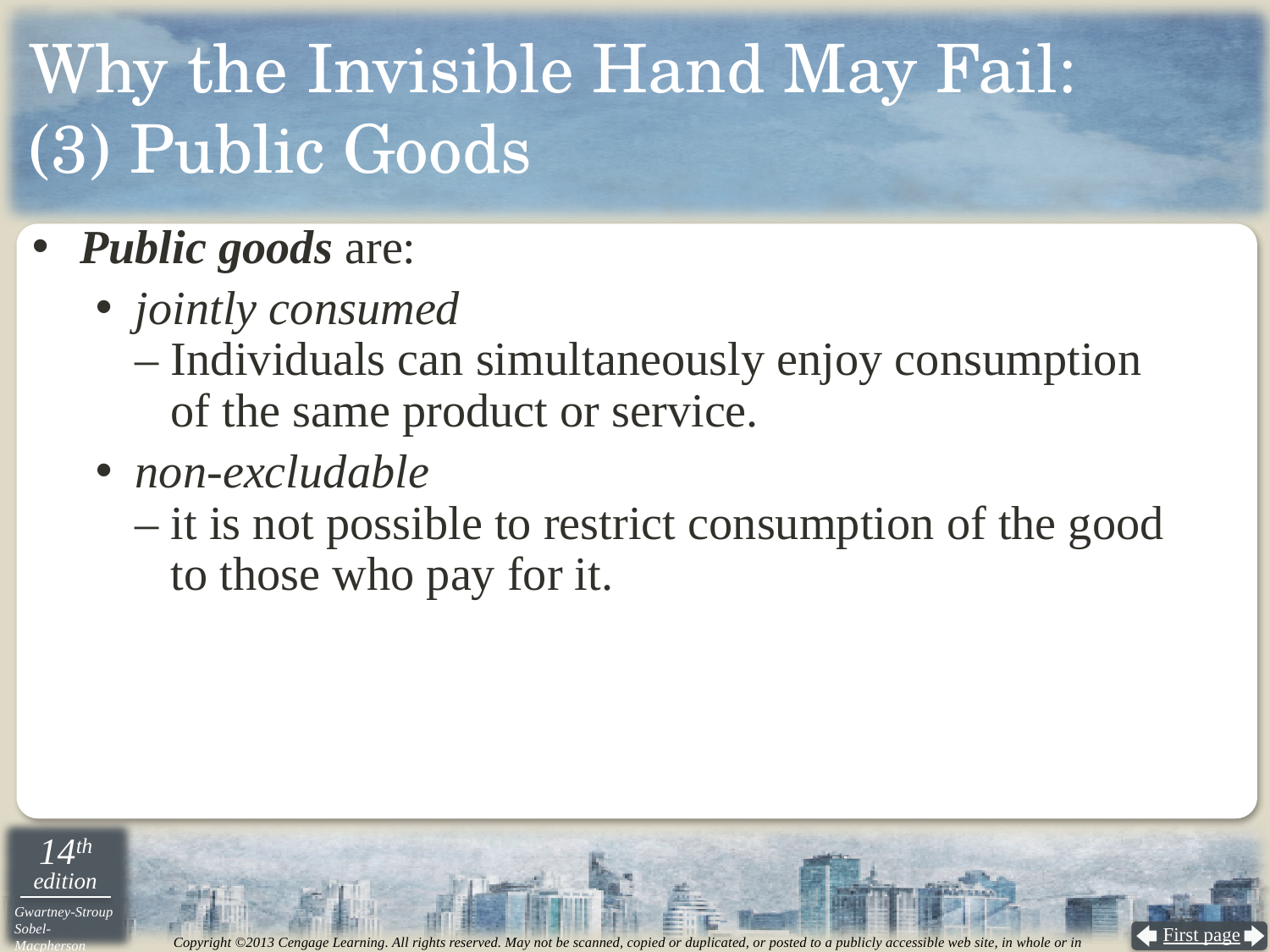

# Why the Invisible Hand May Fail: (3) Public Goods
Public goods are:
jointly consumed
– Individuals can simultaneously enjoy consumption
   of the same product or service.
non-excludable
– it is not possible to restrict consumption of the good
   to those who pay for it.